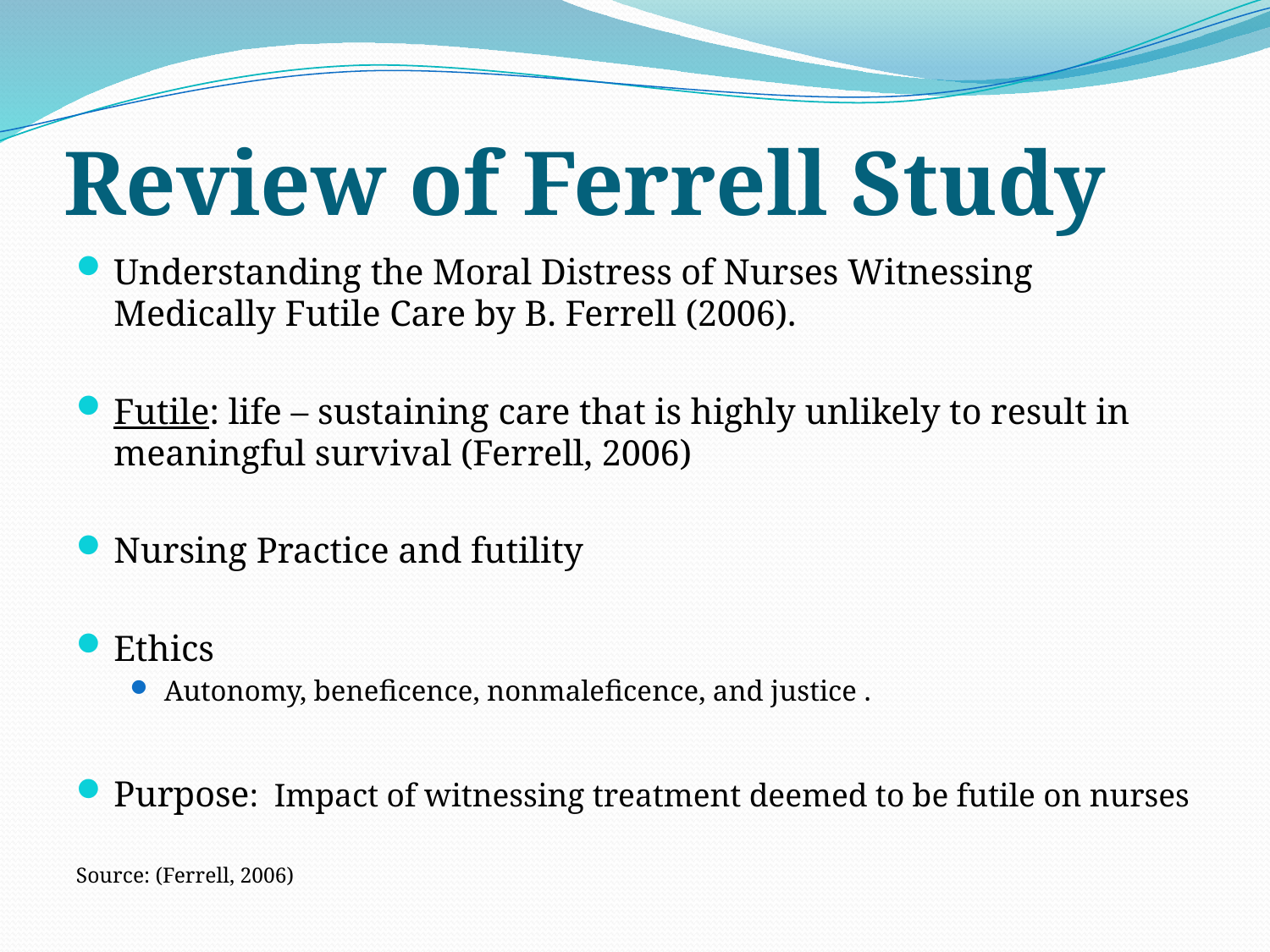

# Review of Ferrell Study
Understanding the Moral Distress of Nurses Witnessing Medically Futile Care by B. Ferrell (2006).

Futile: life – sustaining care that is highly unlikely to result in meaningful survival (Ferrell, 2006)

Nursing Practice and futility

Ethics
Autonomy, beneficence, nonmaleficence, and justice .

Purpose:  Impact of witnessing treatment deemed to be futile on nurses

Source: (Ferrell, 2006)